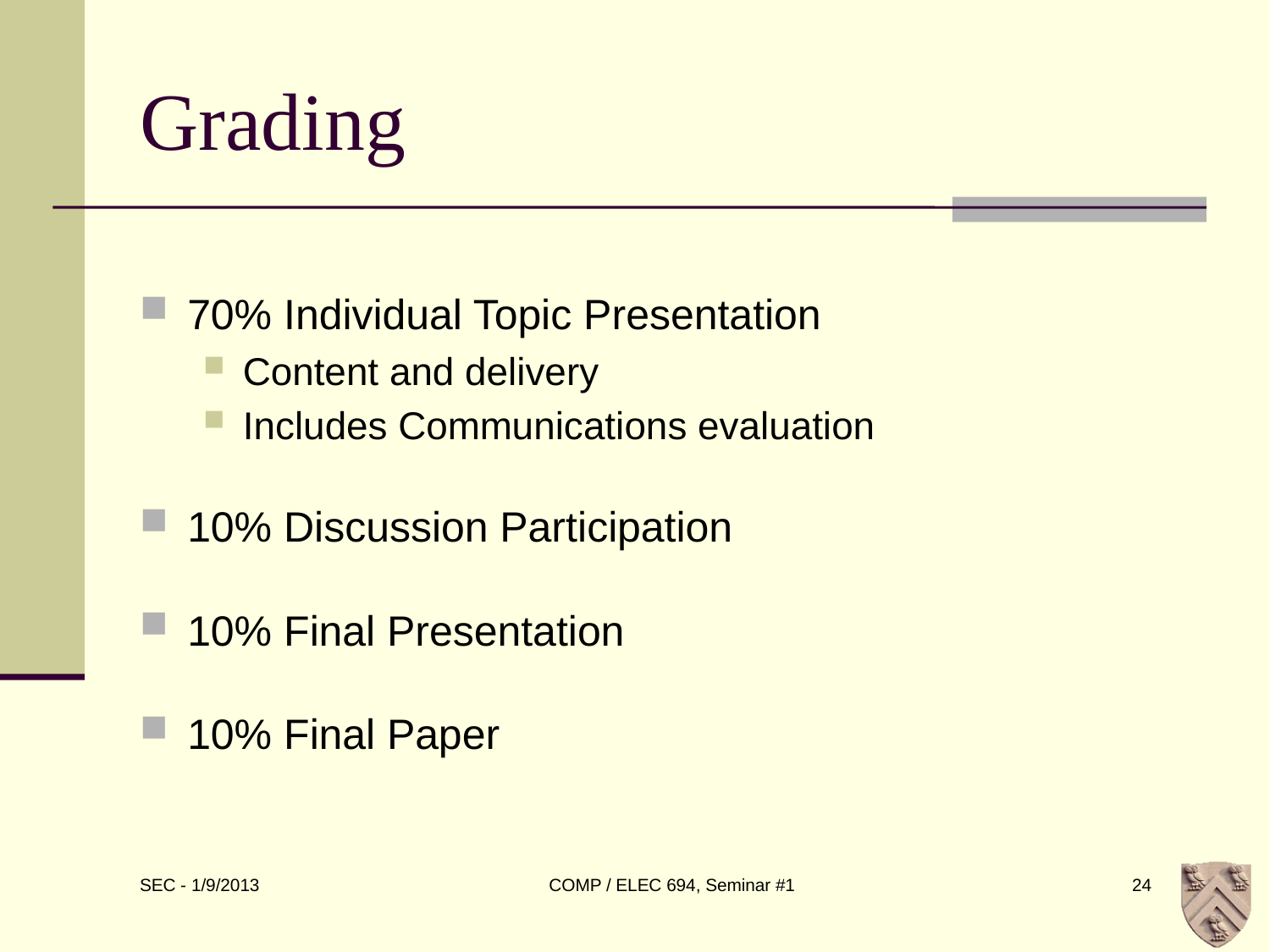

# Grading

70% Individual Topic Presentation
Content and delivery
Includes Communications evaluation

10% Discussion Participation

10% Final Presentation

10% Final Paper
COMP / ELEC 694, Seminar #1
24
SEC - 1/9/2013